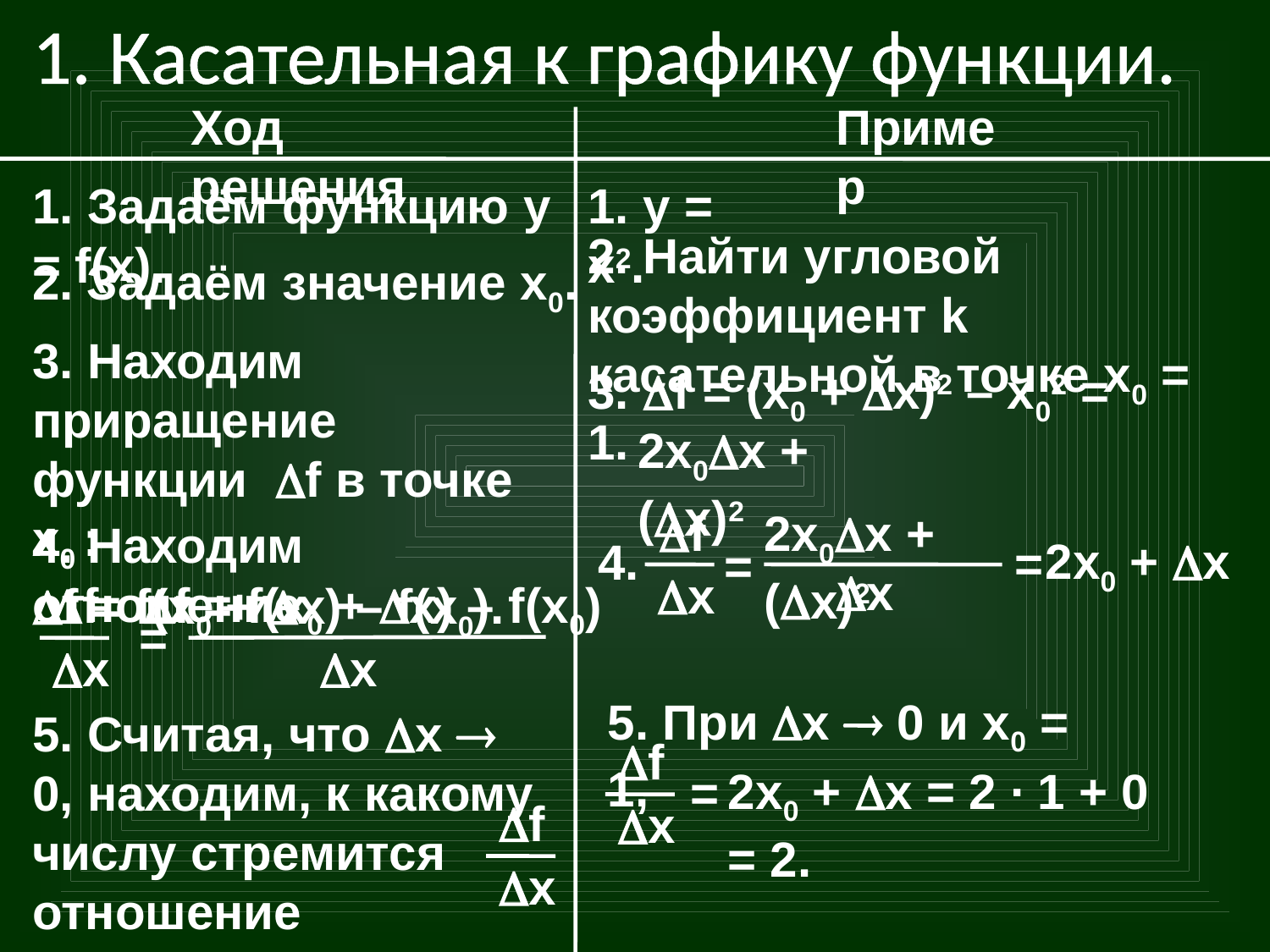

1. Касательная к графику функции.
Ход решения
Пример
1. Задаём функцию y = f(x).
1. y = x2.
2. Найти угловой коэффициент k касательной в точке x0 = 1.
2. Задаём значение x0.
3. Находим приращение функции  Δf в точке х0 :
Δf = f(x0 + Δx) – f(x0).
3. Δf = (x0 + Δx)2 – x02 =
2x0Δx + (Δx)2
Δf
2x0Δx + (Δx)2
4. Находим отношение
2x0 + Δx
4.
=
=
Δx
Δx
Δf
Δf = f(x0 + Δx) – f(x0)
=
Δx
Δx
5. При Δx → 0 и x0 = 1,
5. Считая, что Δx → 0, находим, к какому числу стремится отношение
Δf
2x0 + Δx = 2 ∙ 1 + 0 = 2.
=
Δf
Δx
Δx